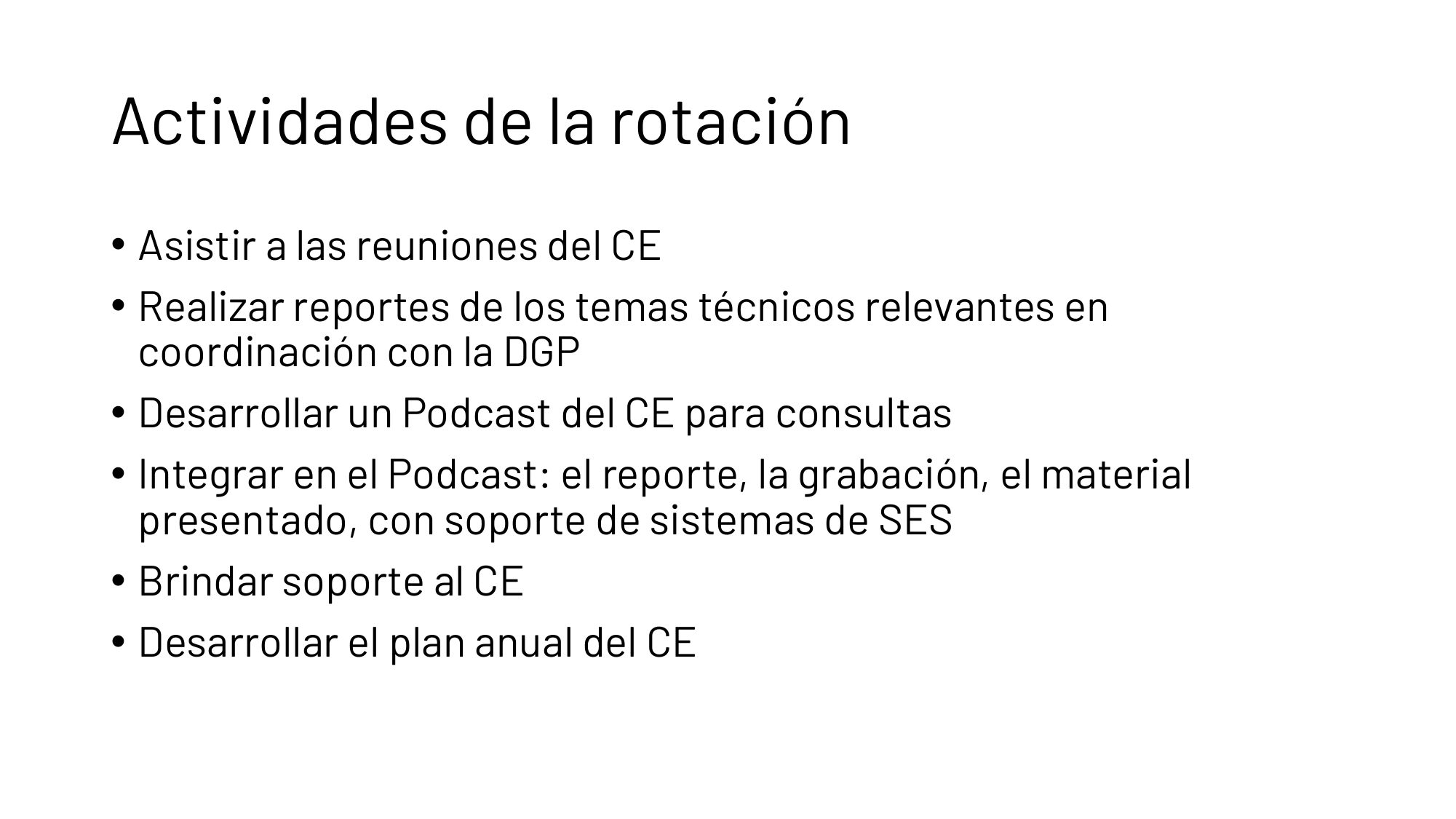

# Actividades de la rotación
Asistir a las reuniones del CE
Realizar reportes de los temas técnicos relevantes en coordinación con la DGP
Desarrollar un Podcast del CE para consultas
Integrar en el Podcast: el reporte, la grabación, el material presentado, con soporte de sistemas de SES
Brindar soporte al CE
Desarrollar el plan anual del CE